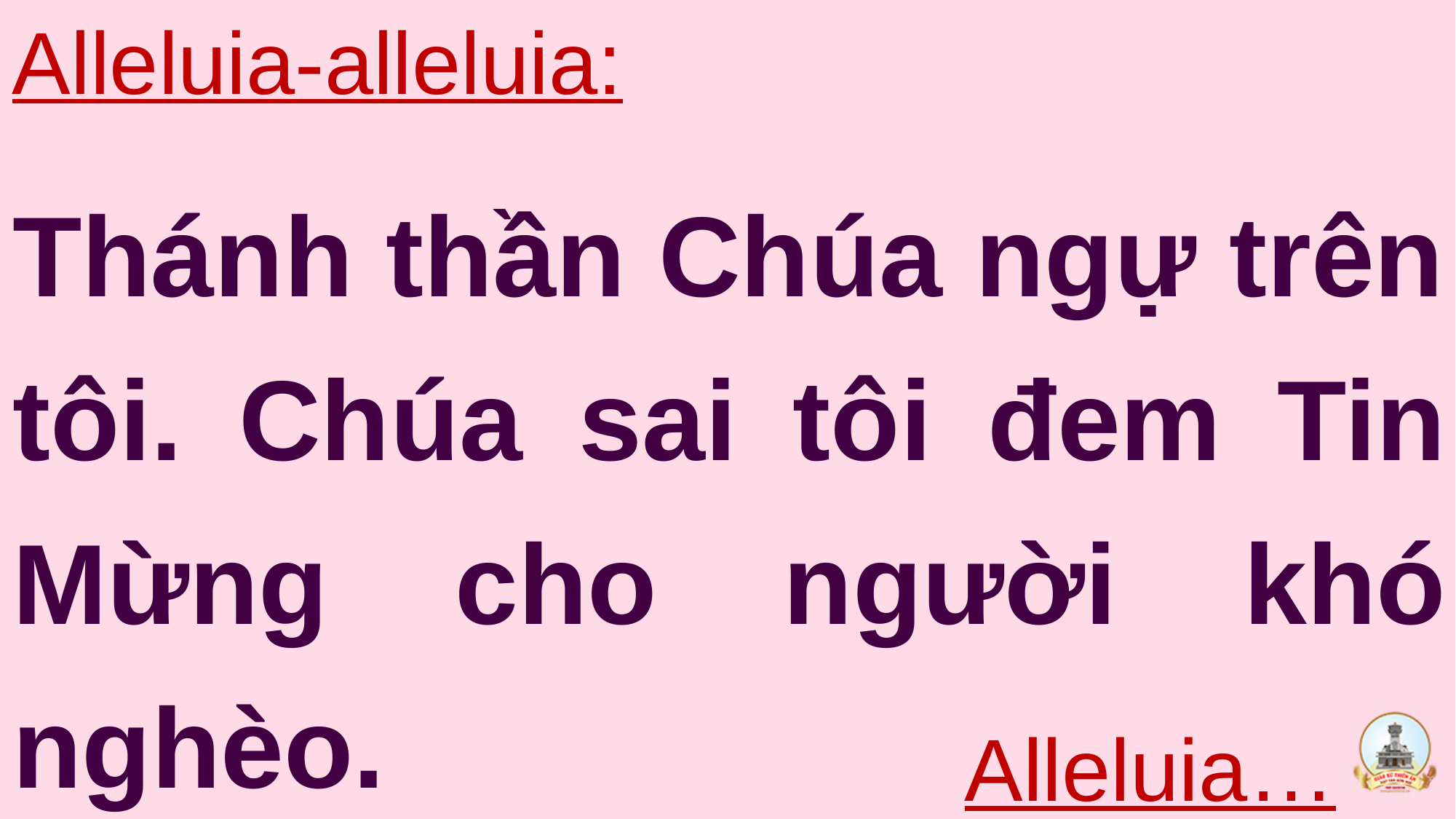

Alleluia-alleluia:
Thánh thần Chúa ngự trên tôi. Chúa sai tôi đem Tin Mừng cho người khó nghèo.
Alleluia…